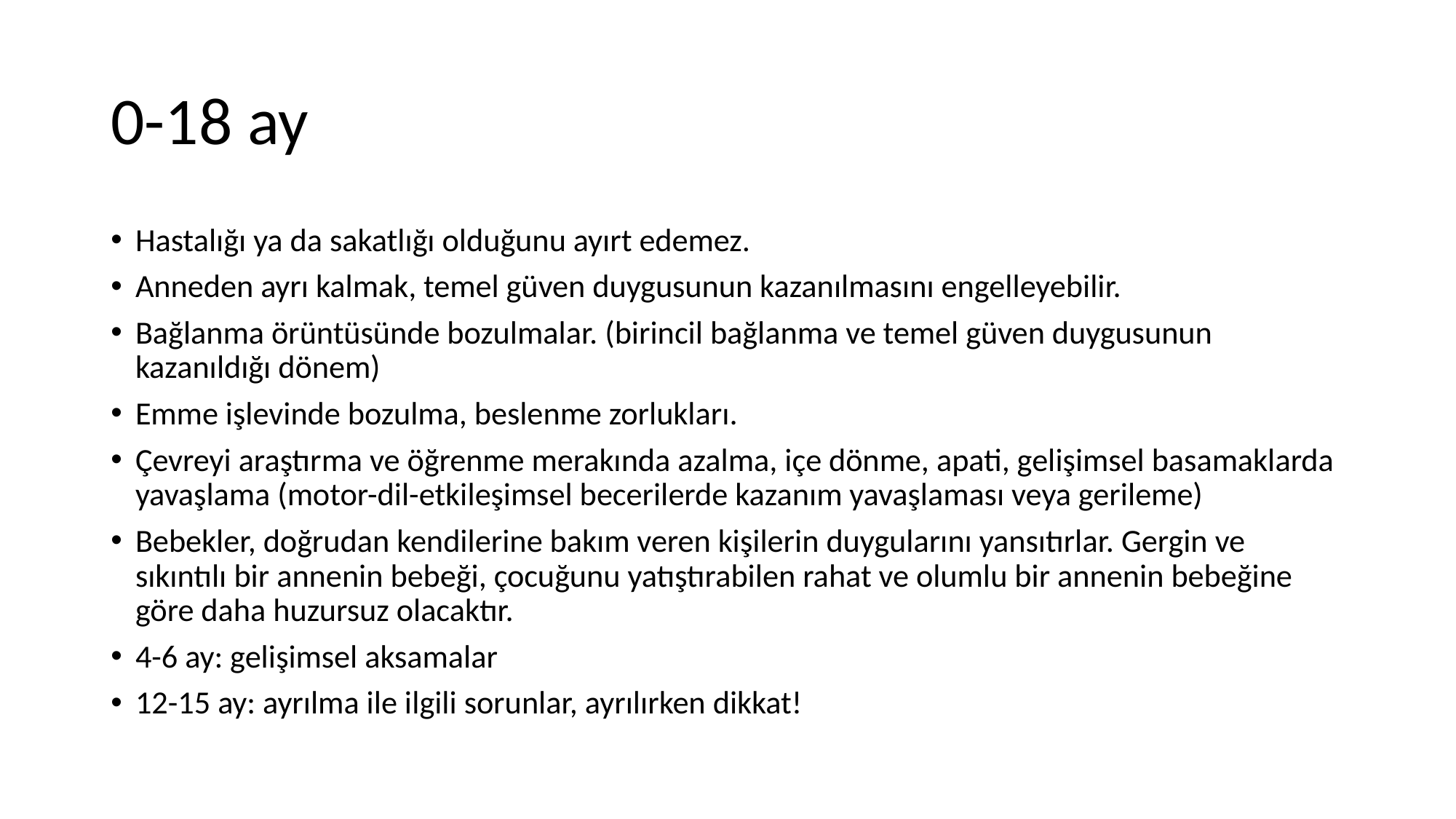

# 0-18 ay
Hastalığı ya da sakatlığı olduğunu ayırt edemez.
Anneden ayrı kalmak, temel güven duygusunun kazanılmasını engelleyebilir.
Bağlanma örüntüsünde bozulmalar. (birincil bağlanma ve temel güven duygusunun kazanıldığı dönem)
Emme işlevinde bozulma, beslenme zorlukları.
Çevreyi araştırma ve öğrenme merakında azalma, içe dönme, apati, gelişimsel basamaklarda yavaşlama (motor-dil-etkileşimsel becerilerde kazanım yavaşlaması veya gerileme)
Bebekler, doğrudan kendilerine bakım veren kişilerin duygularını yansıtırlar. Gergin ve sıkıntılı bir annenin bebeği, çocuğunu yatıştırabilen rahat ve olumlu bir annenin bebeğine göre daha huzursuz olacaktır.
4-6 ay: gelişimsel aksamalar
12-15 ay: ayrılma ile ilgili sorunlar, ayrılırken dikkat!